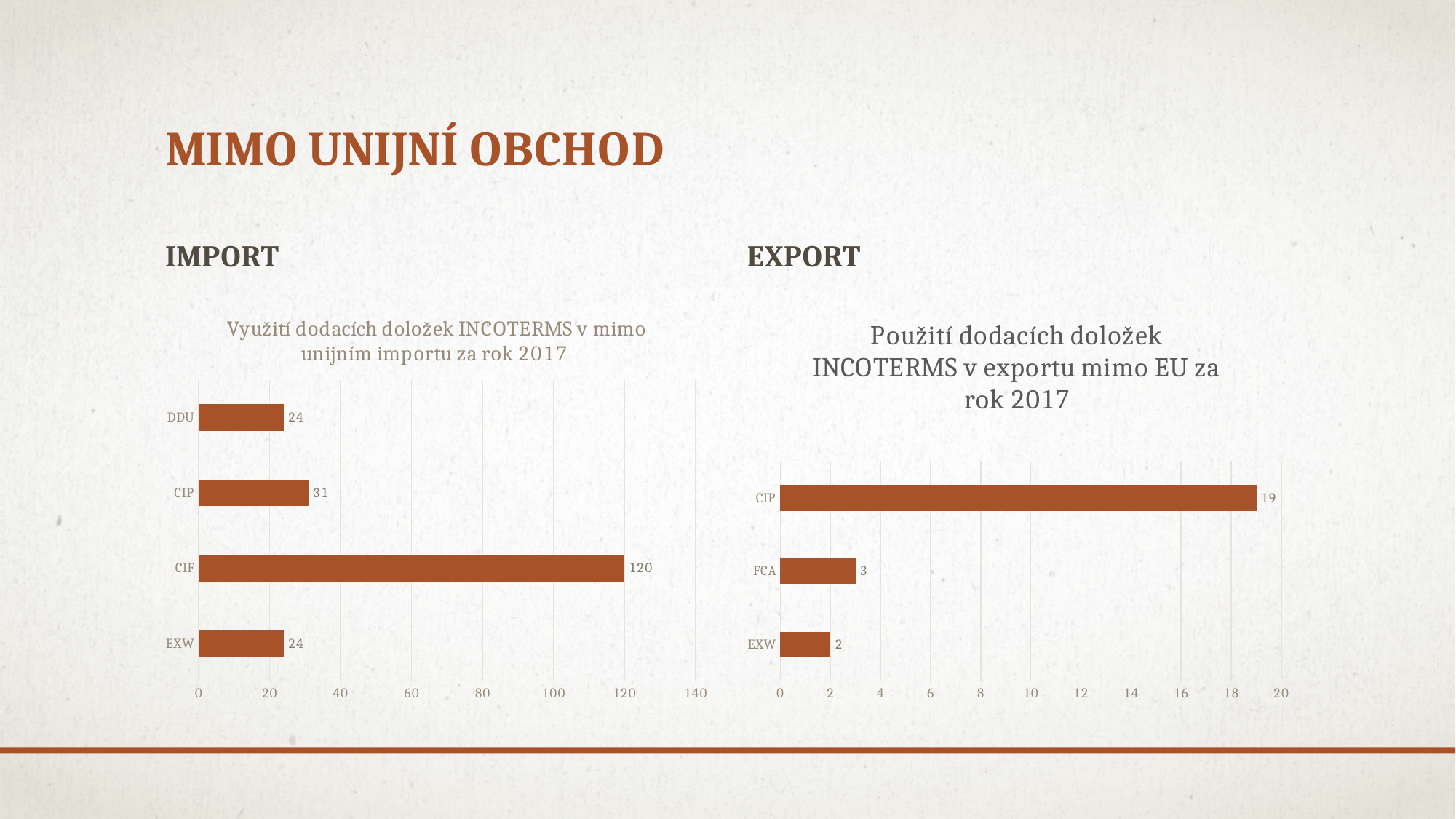

# Mimo unijní obchod
import
export

### Chart: Využití dodacích doložek INCOTERMS v mimo unijním importu za rok 2017

| Category | Součet |
|---|---|
| EXW | 24.0 |
| CIF | 120.0 |
| CIP | 31.0 |
| DDU | 24.0 |

### Chart: Použití dodacích doložek INCOTERMS v exportu mimo EU za rok 2017

| Category | Počet |
|---|---|
| EXW | 2.0 |
| FCA | 3.0 |
| CIP | 19.0 |